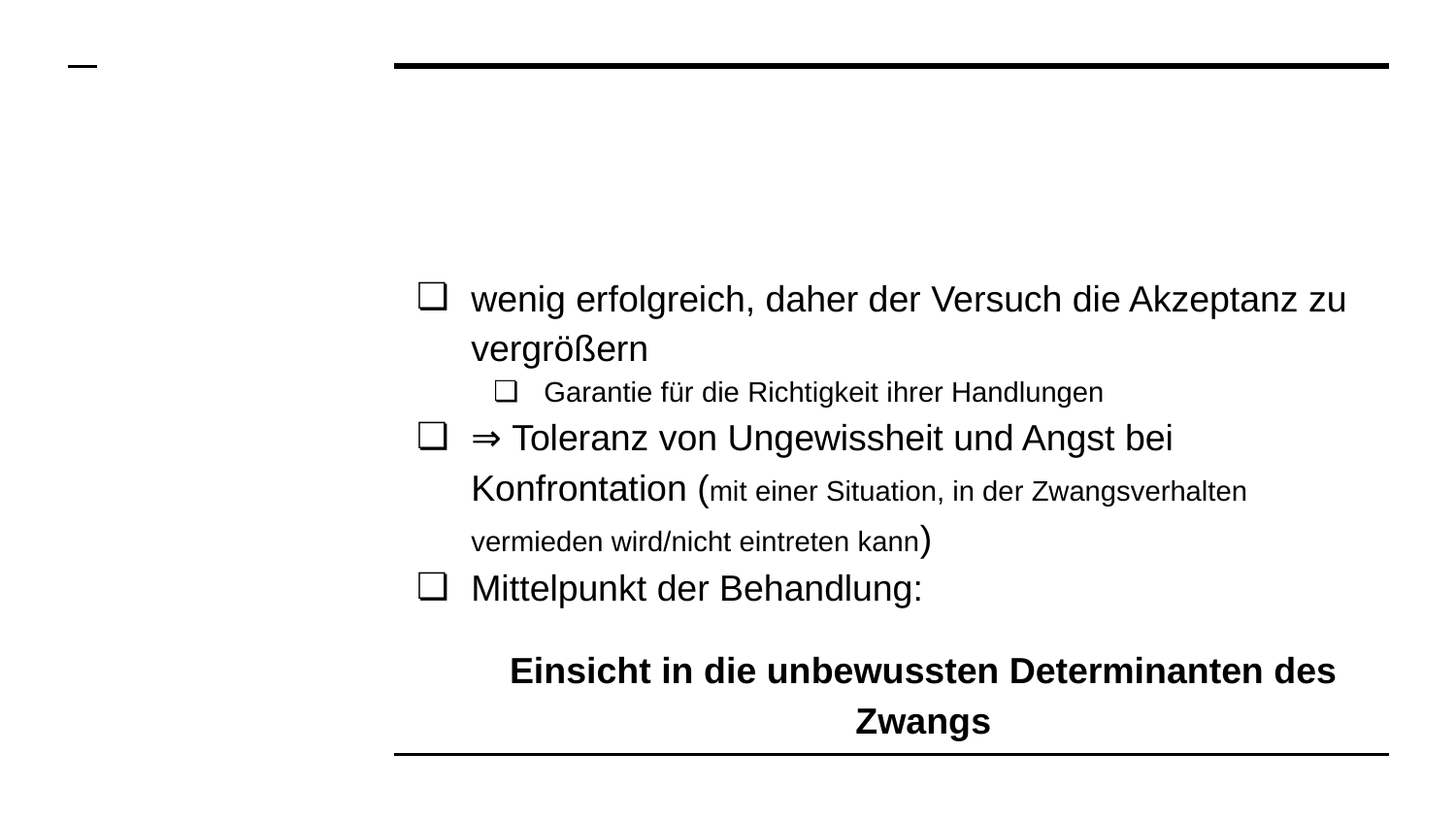

#
wenig erfolgreich, daher der Versuch die Akzeptanz zu vergrößern
Garantie für die Richtigkeit ihrer Handlungen
⇒ Toleranz von Ungewissheit und Angst bei Konfrontation (mit einer Situation, in der Zwangsverhalten vermieden wird/nicht eintreten kann)
Mittelpunkt der Behandlung:
Einsicht in die unbewussten Determinanten des Zwangs